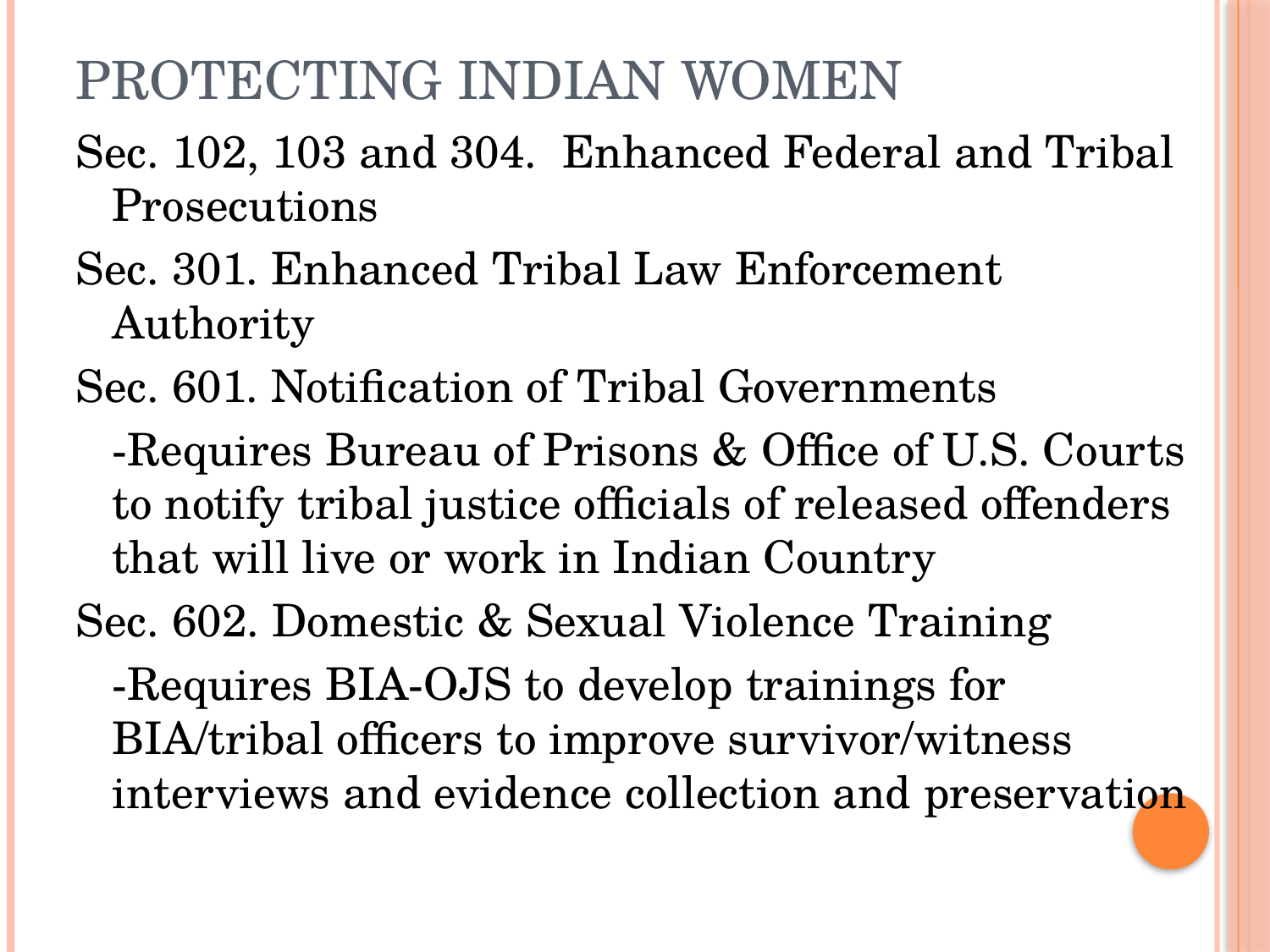

# Protecting Indian Women
Sec. 102, 103 and 304.  Enhanced Federal and Tribal Prosecutions
Sec. 301. Enhanced Tribal Law Enforcement Authority
Sec. 601. Notification of Tribal Governments
	-Requires Bureau of Prisons & Office of U.S. Courts to notify tribal justice officials of released offenders that will live or work in Indian Country
Sec. 602. Domestic & Sexual Violence Training
	-Requires BIA‐OJS to develop trainings for BIA/tribal officers to improve survivor/witness interviews and evidence collection and preservation